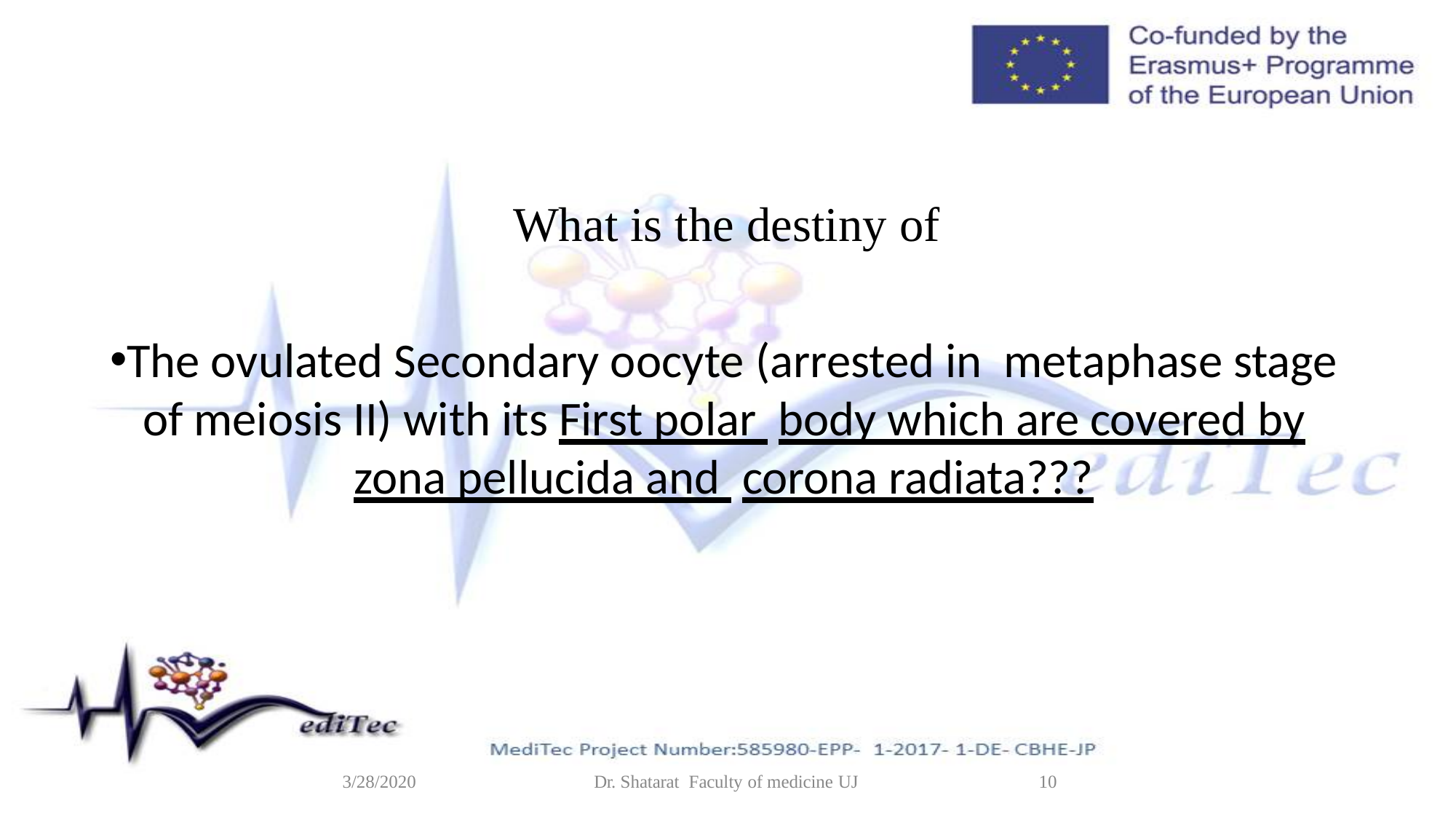

# What is the destiny of
The ovulated Secondary oocyte (arrested in  metaphase stage of meiosis ΙΙ) with its First polar  body which are covered by zona pellucida and  corona radiata???
3/28/2020
Dr. Shatarat Faculty of medicine UJ
10